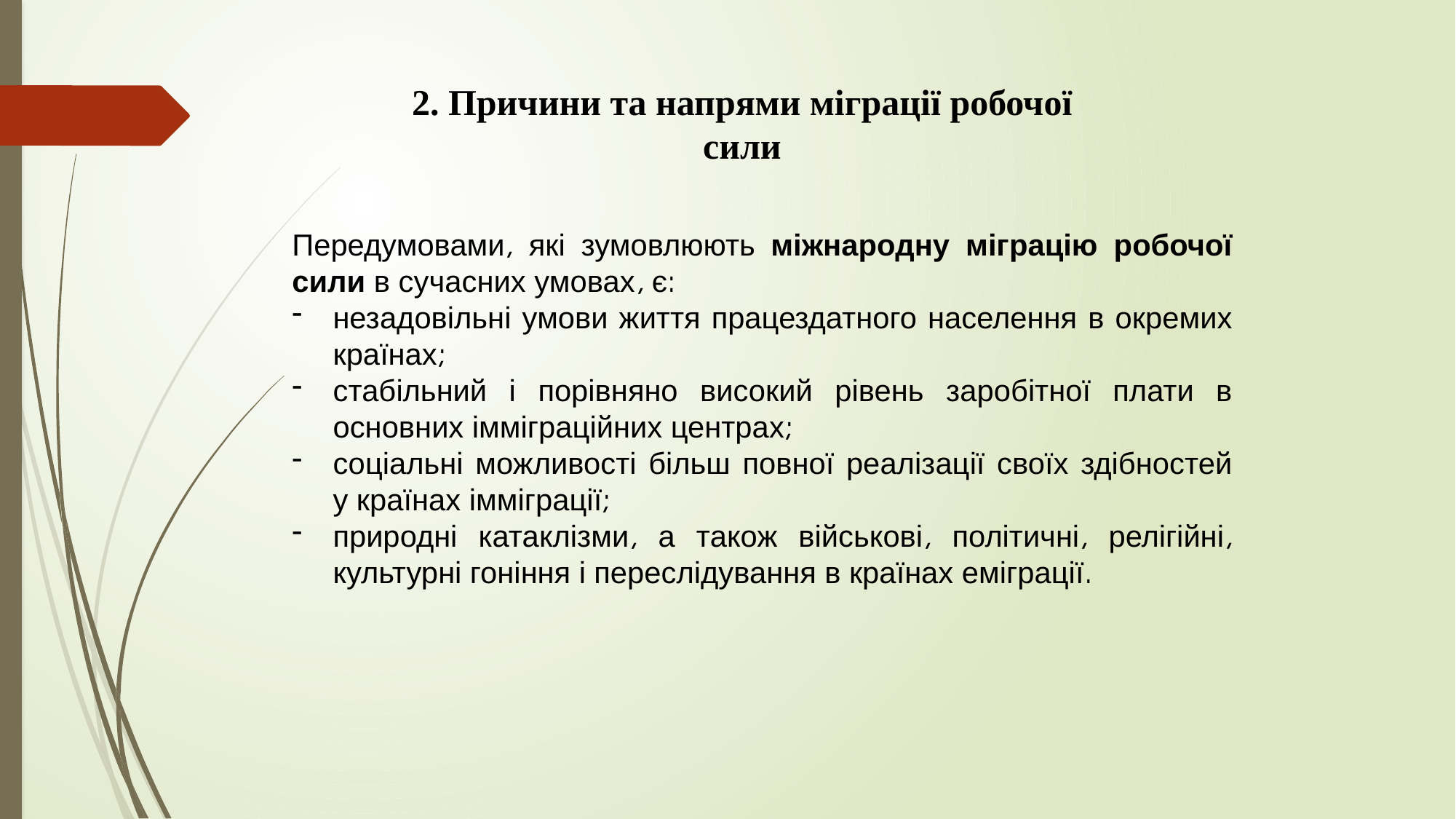

2. Причини та напрями міграції робочої сили

Передумовами, які зумовлюють міжнародну міграцію робочої сили в сучасних умовах, є:
незадовільні умови життя працездатного населення в окремих країнах;
стабільний і порівняно високий рівень заробітної плати в основних імміграційних центрах;
соціальні можливості більш повної реалізації своїх здібностей у країнах імміграції;
природні катаклізми, а також військові, політичні, релігійні, культурні гоніння і переслідування в країнах еміграції.